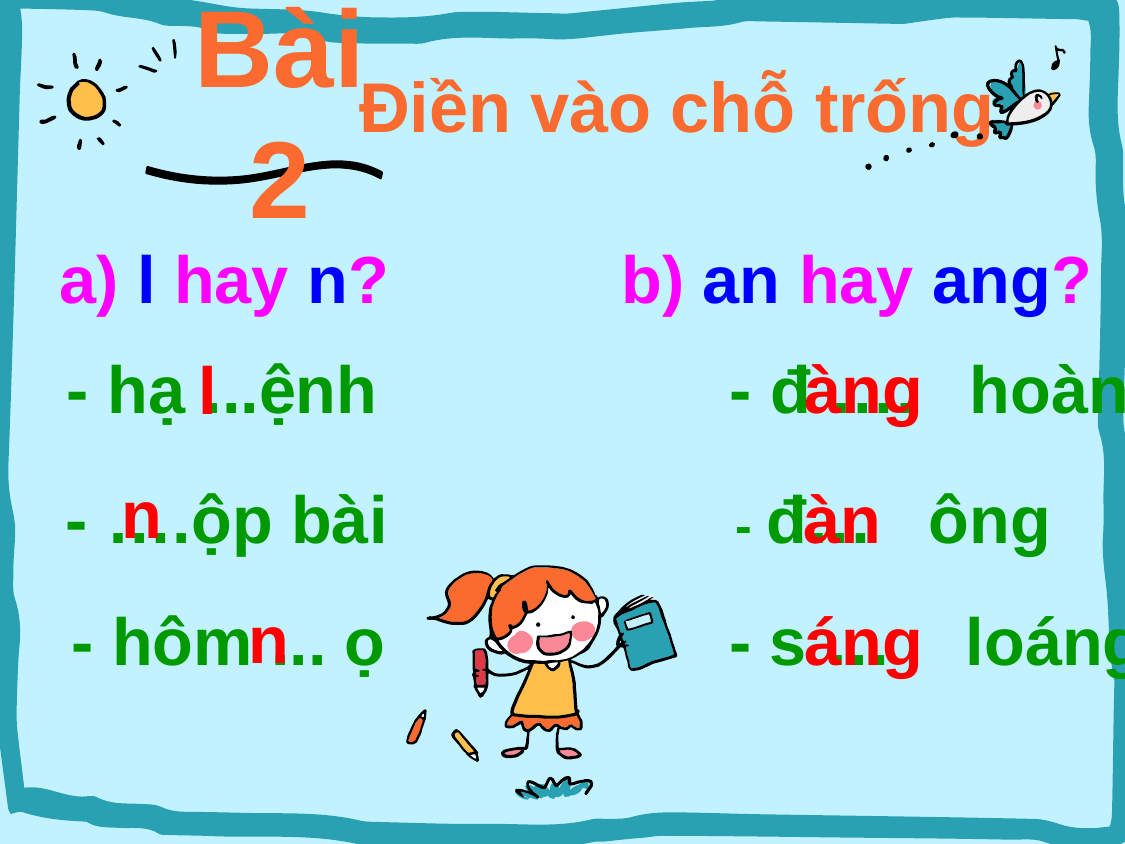

# Điền vào chỗ trống
Bài 2

b) an hay ang?
a) l hay n?
àng
- hạ ...ệnh
- đ ….   hoàng
l
n
àn
- ….ộp bài
- đ…   ông

n
- hôm ... ọ
- s …    loáng
áng